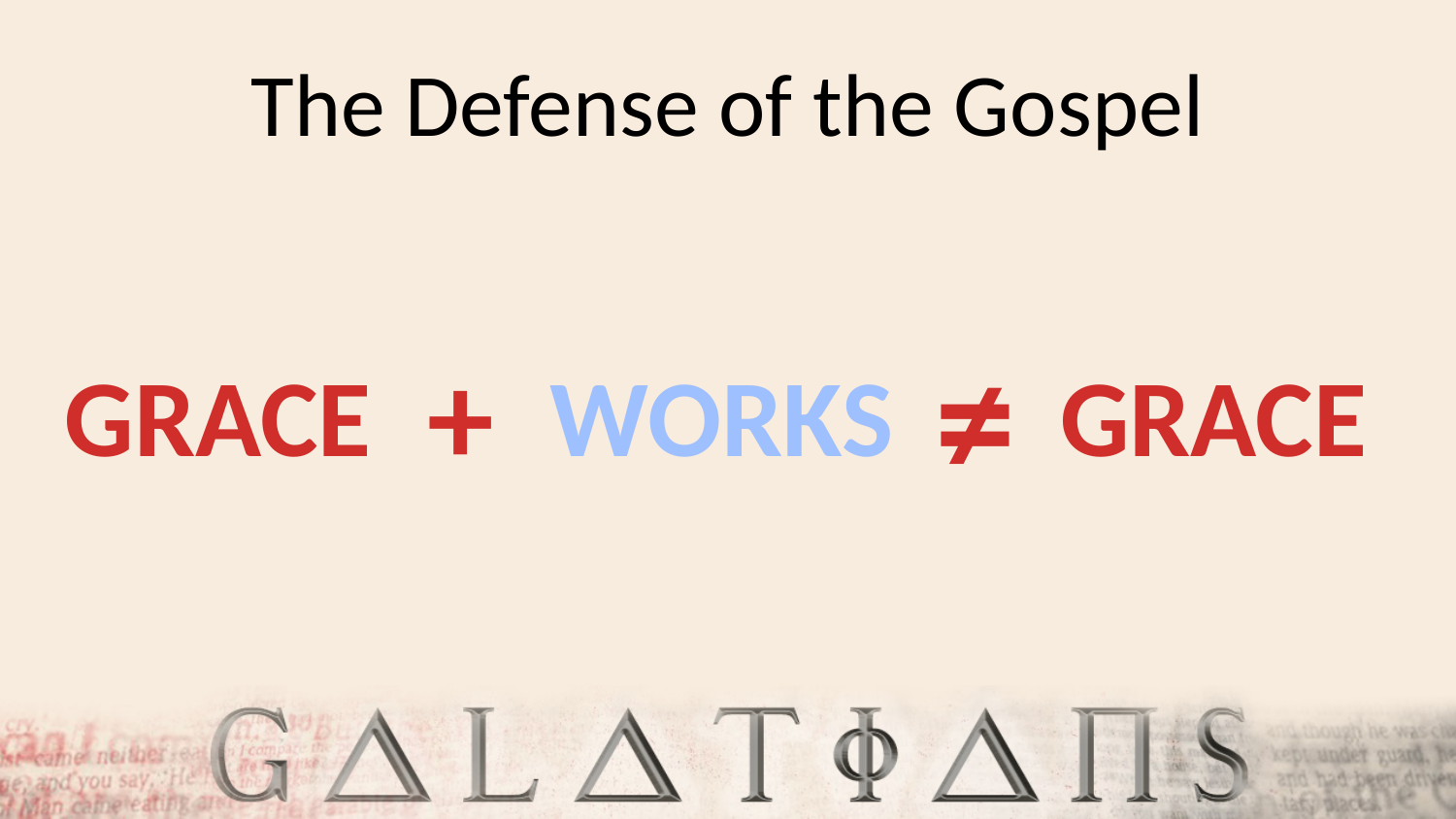

# The Defense of the Gospel
≠
+
GRACE
WORKS
GRACE